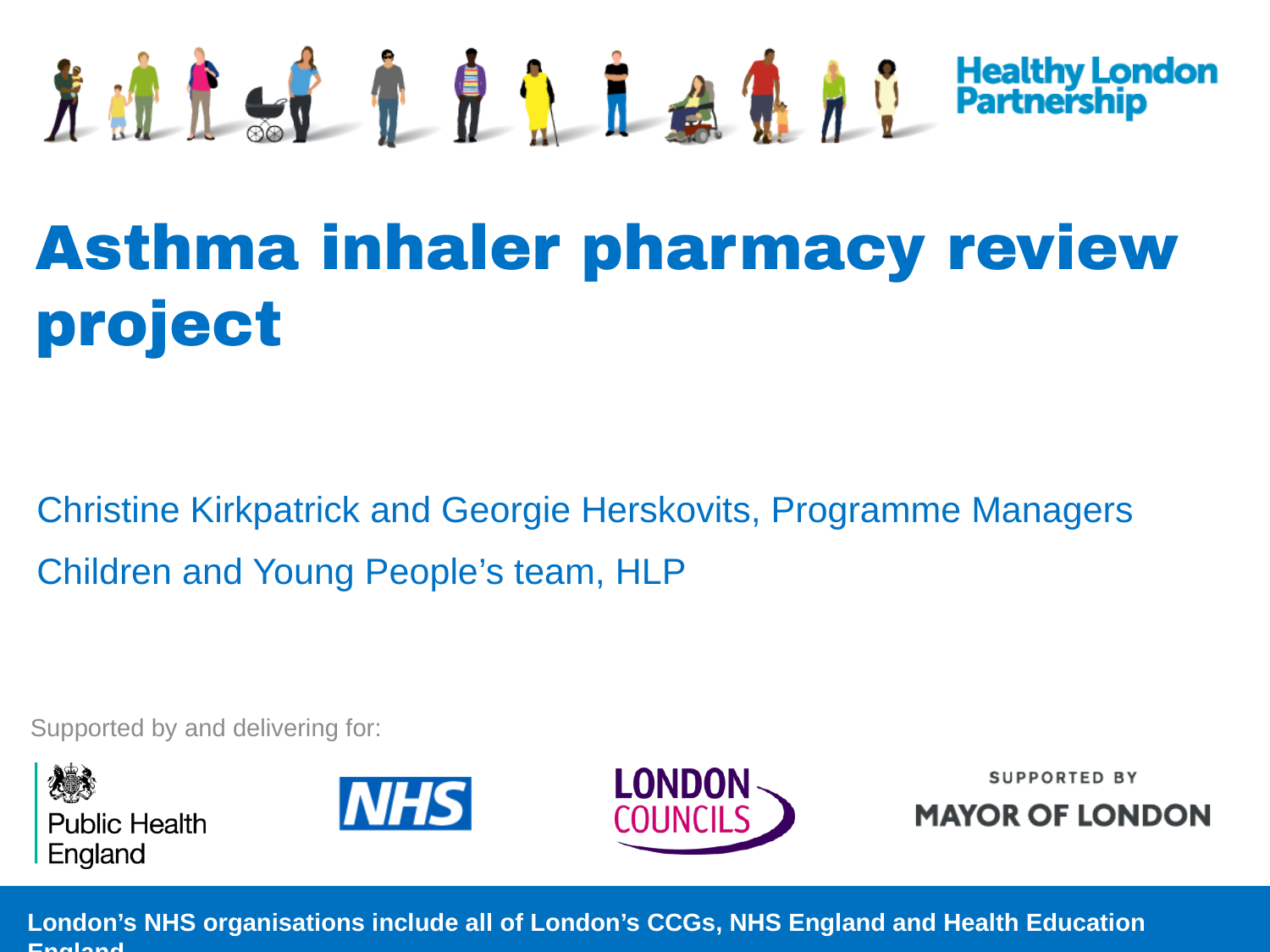

# Asthma inhaler pharmacy review project
Christine Kirkpatrick and Georgie Herskovits, Programme Managers
Children and Young People’s team, HLP